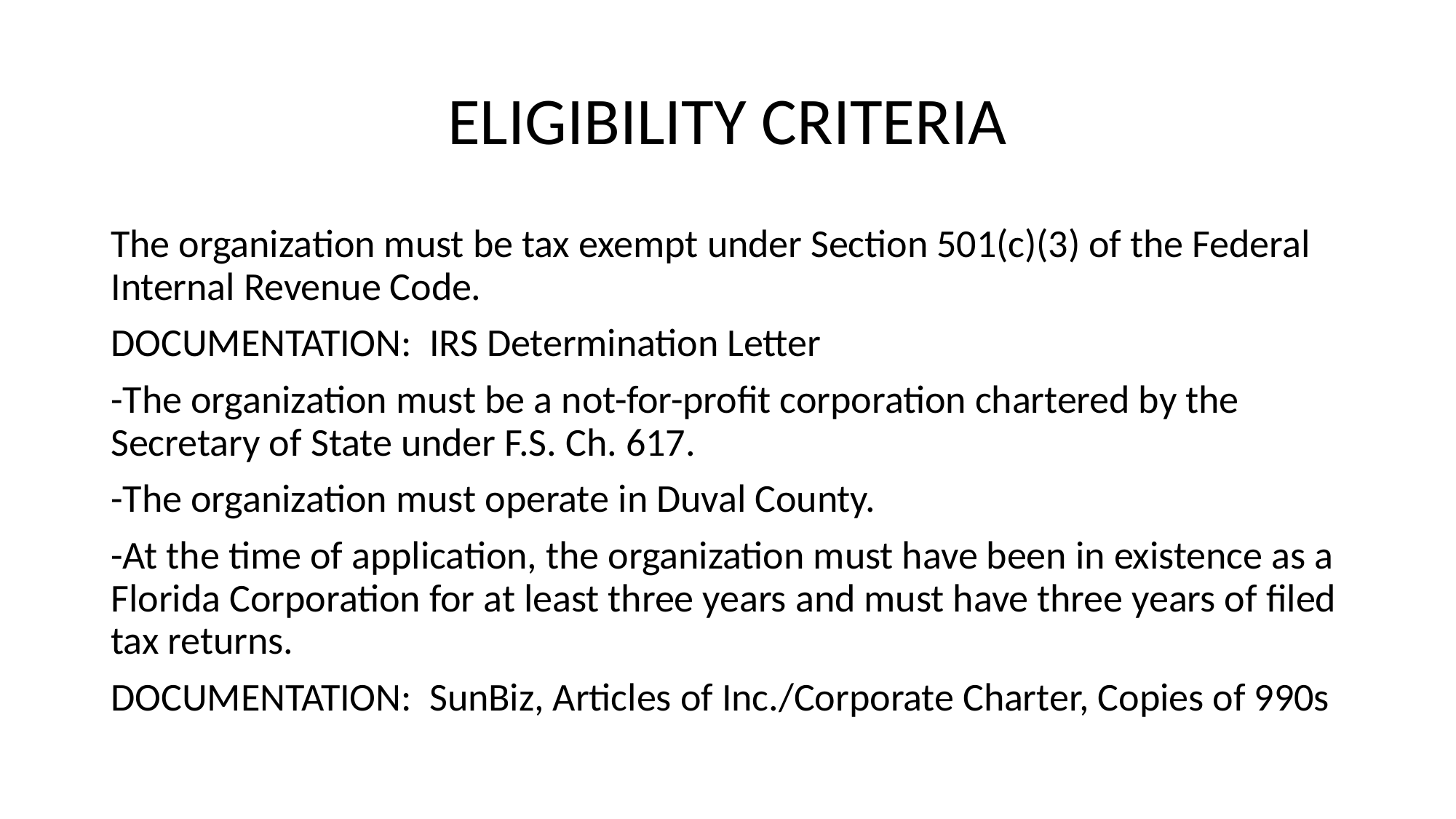

# ELIGIBILITY CRITERIA
The organization must be tax exempt under Section 501(c)(3) of the Federal Internal Revenue Code.
DOCUMENTATION:  IRS Determination Letter
-The organization must be a not-for-profit corporation chartered by the Secretary of State under F.S. Ch. 617.
-The organization must operate in Duval County.
-At the time of application, the organization must have been in existence as a Florida Corporation for at least three years and must have three years of filed tax returns.
DOCUMENTATION:  SunBiz, Articles of Inc./Corporate Charter, Copies of 990s